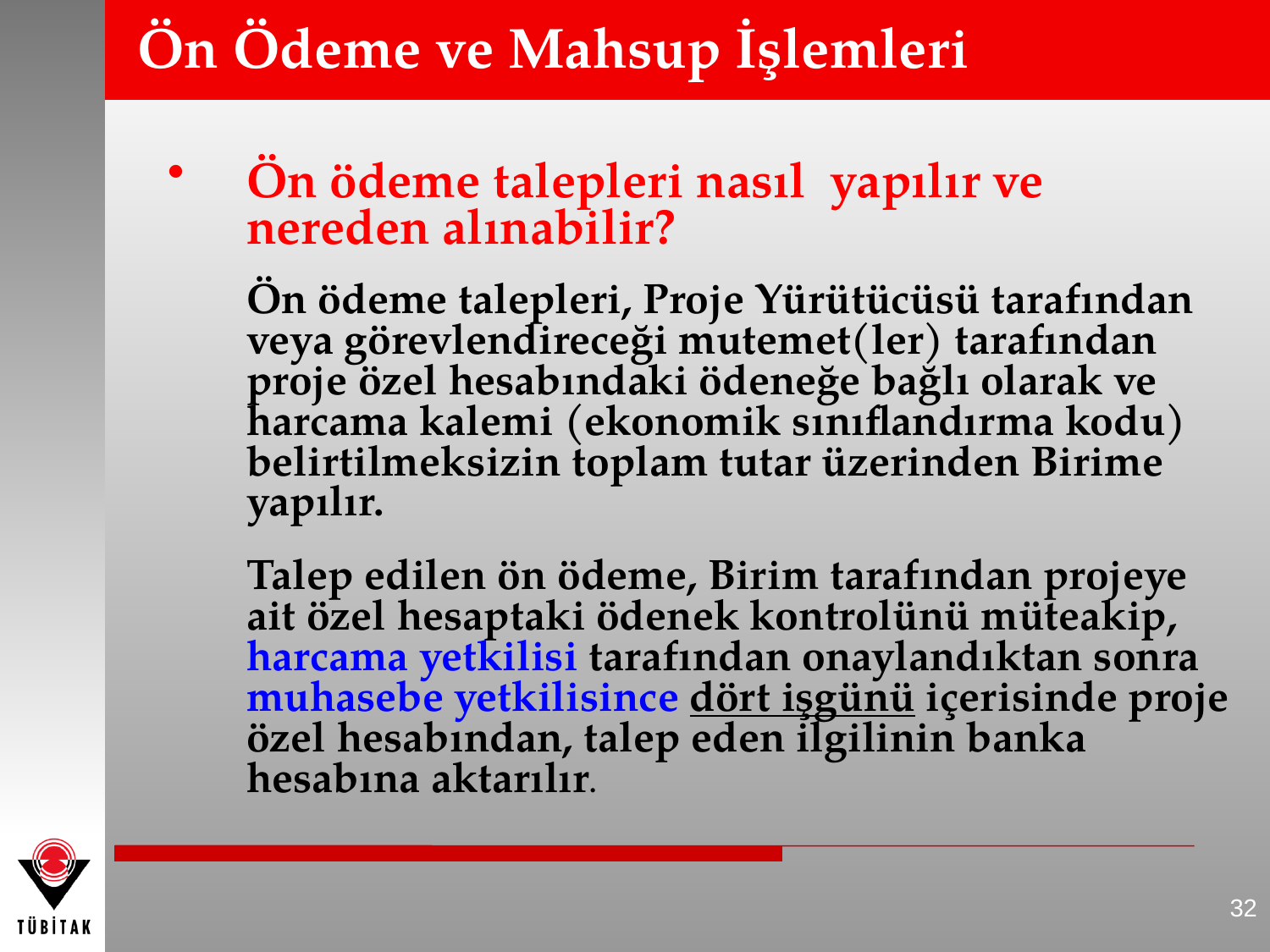

# Ön Ödeme ve Mahsup İşlemleri

Ön ödeme talepleri nasıl  yapılır ve nereden alınabilir?

	Ön ödeme talepleri, Proje Yürütücüsü tarafından veya görevlendireceği mutemet(ler) tarafından proje özel hesabındaki ödeneğe bağlı olarak ve harcama kalemi (ekonomik sınıflandırma kodu) belirtilmeksizin toplam tutar üzerinden Birime yapılır.

	Talep edilen ön ödeme, Birim tarafından projeye ait özel hesaptaki ödenek kontrolünü müteakip, harcama yetkilisi tarafından onaylandıktan sonra muhasebe yetkilisince dört işgünü içerisinde proje özel hesabından, talep eden ilgilinin banka hesabına aktarılır.

32